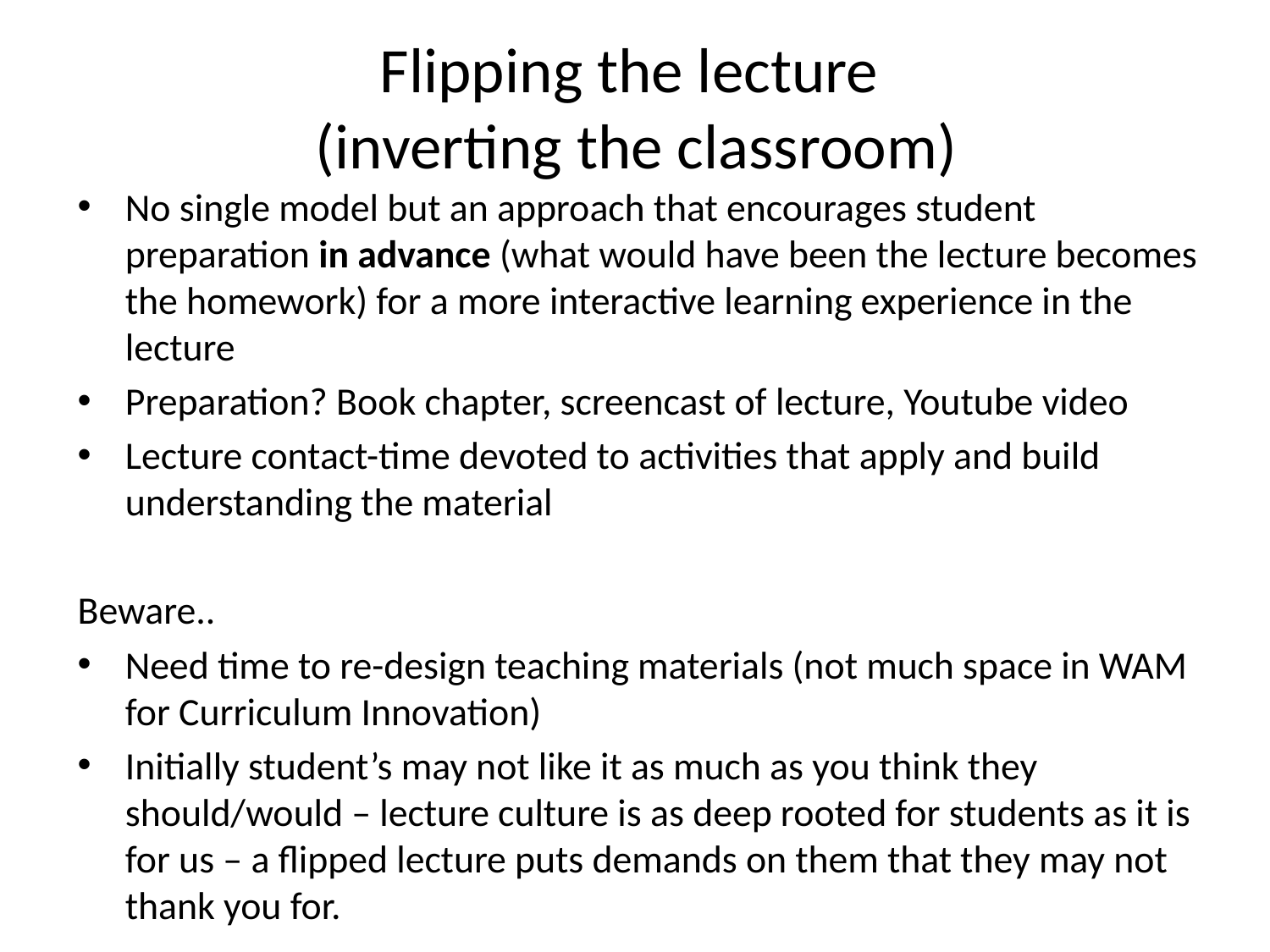

# Flipping the lecture (inverting the classroom)
No single model but an approach that encourages student preparation in advance (what would have been the lecture becomes the homework) for a more interactive learning experience in the lecture
Preparation? Book chapter, screencast of lecture, Youtube video
Lecture contact-time devoted to activities that apply and build understanding the material

Beware..
Need time to re-design teaching materials (not much space in WAM for Curriculum Innovation)
Initially student’s may not like it as much as you think they should/would – lecture culture is as deep rooted for students as it is for us – a flipped lecture puts demands on them that they may not thank you for.